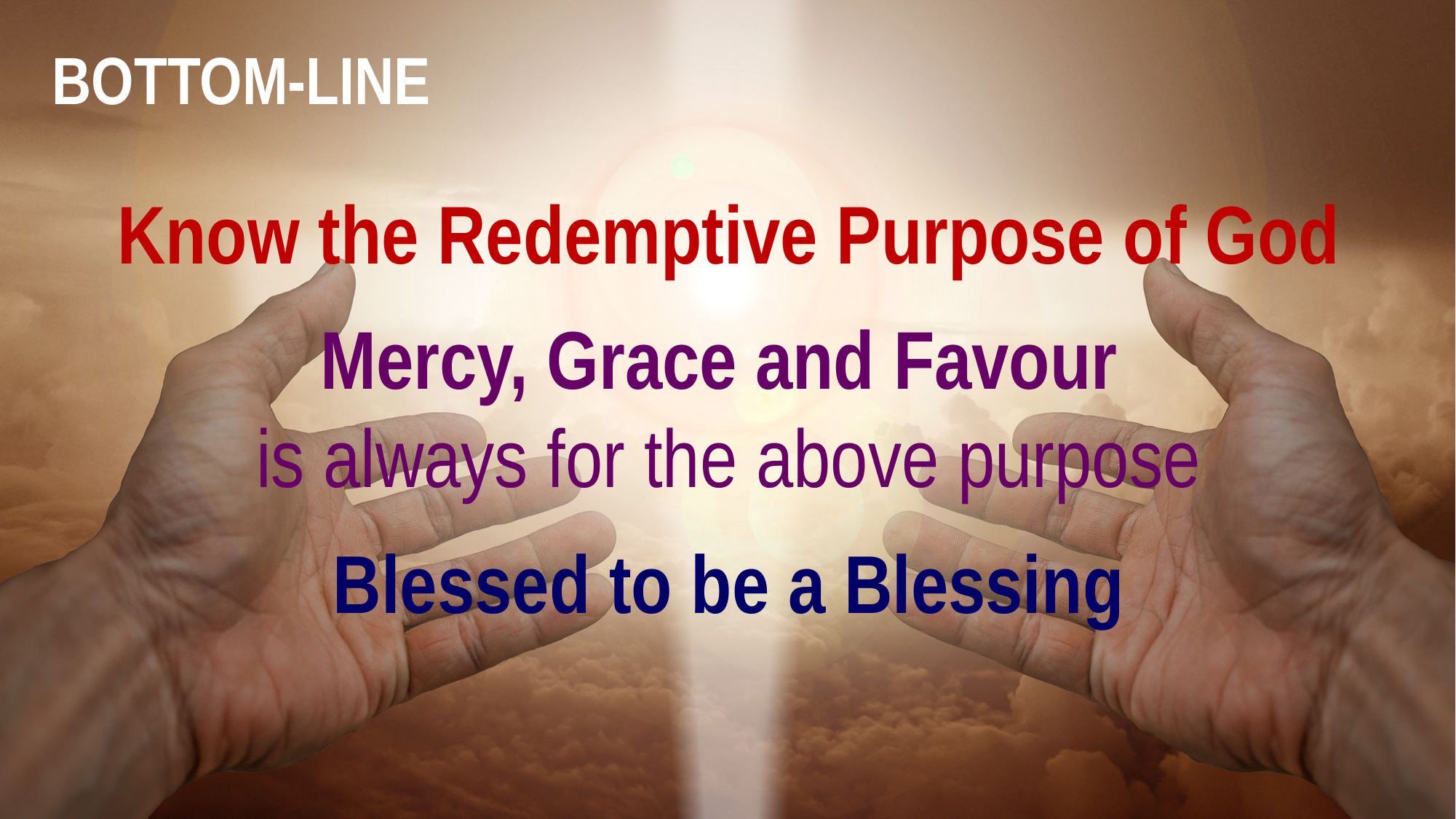

BOTTOM-LINE
Know the Redemptive Purpose of God
Mercy, Grace and Favour
is always for the above purpose
Blessed to be a Blessing